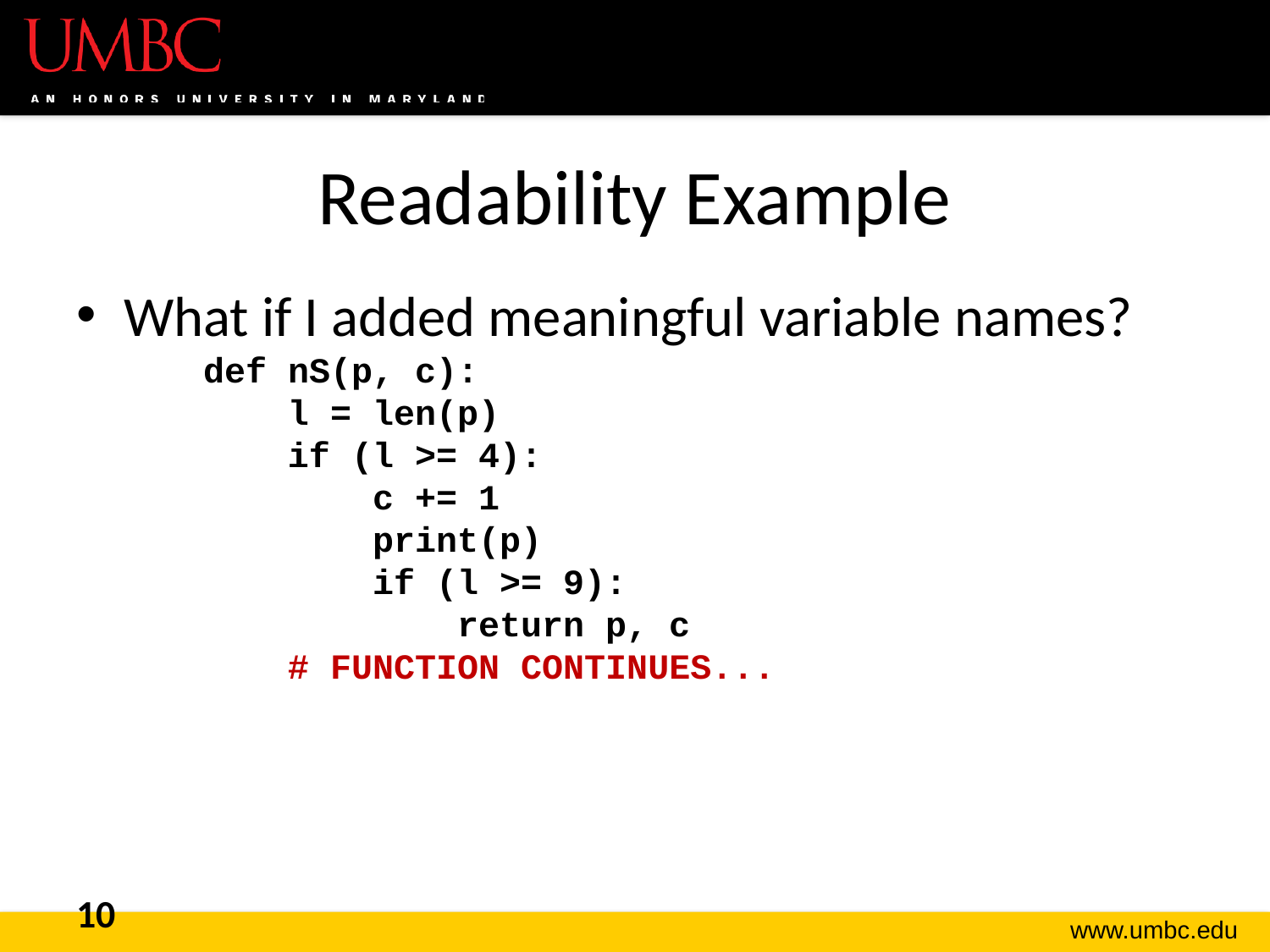

# Readability Example
What if I added meaningful variable names?
def nS(p, c):
    l = len(p)
    if (l >= 4):
        c += 1
        print(p)
        if (l >= 9):
            return p, c
    # FUNCTION CONTINUES...

10